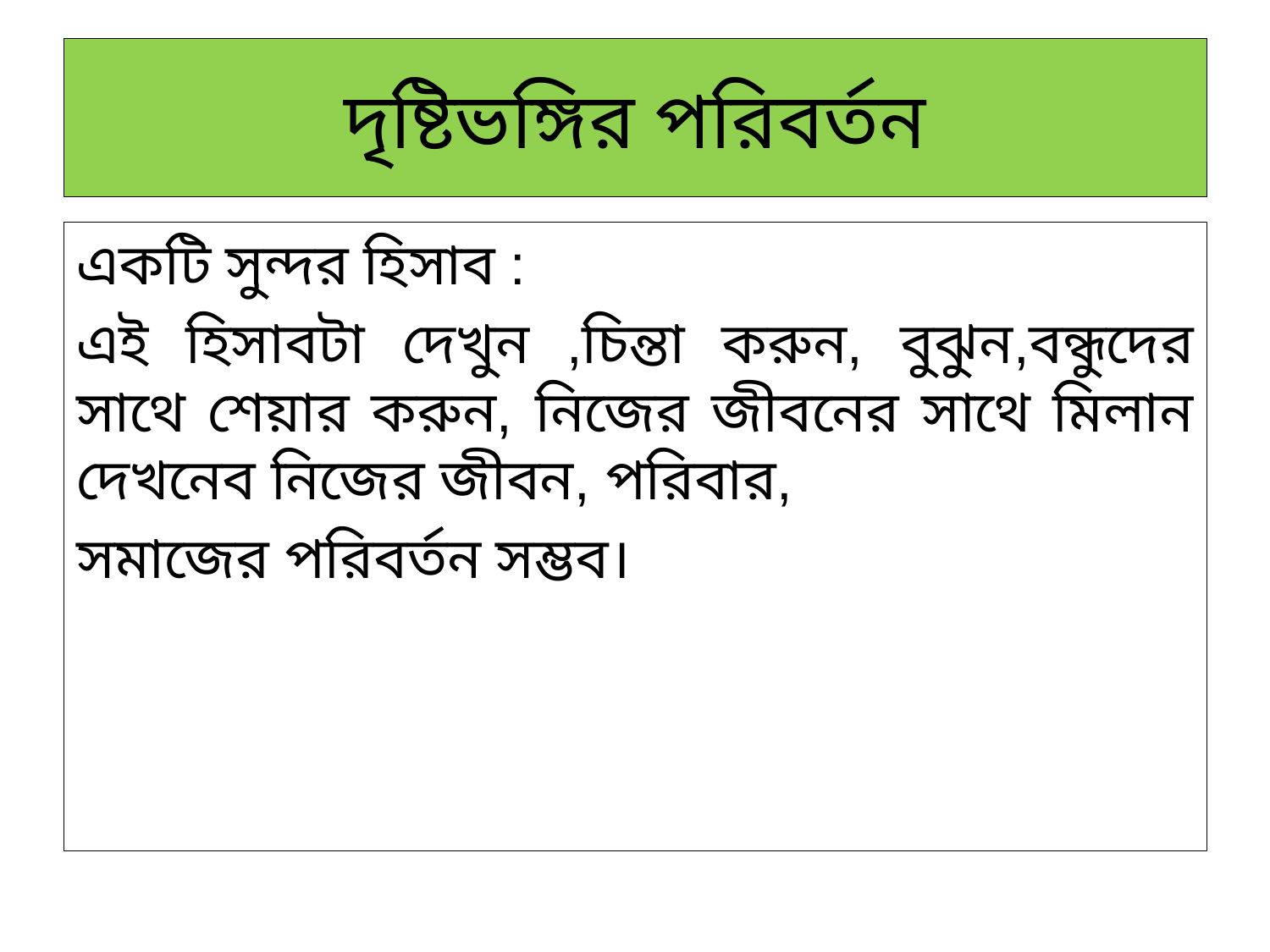

# দৃষ্টিভঙ্গির পরিবর্তন
একটি সুন্দর হিসাব :
এই হিসাবটা দেখুন ,চিন্তা করুন, বুঝুন,বন্ধুদের সাথে শেয়ার করুন, নিজের জীবনের সাথে মিলান দেখনেব নিজের জীবন, পরিবার,
সমাজের পরিবর্তন সম্ভব।